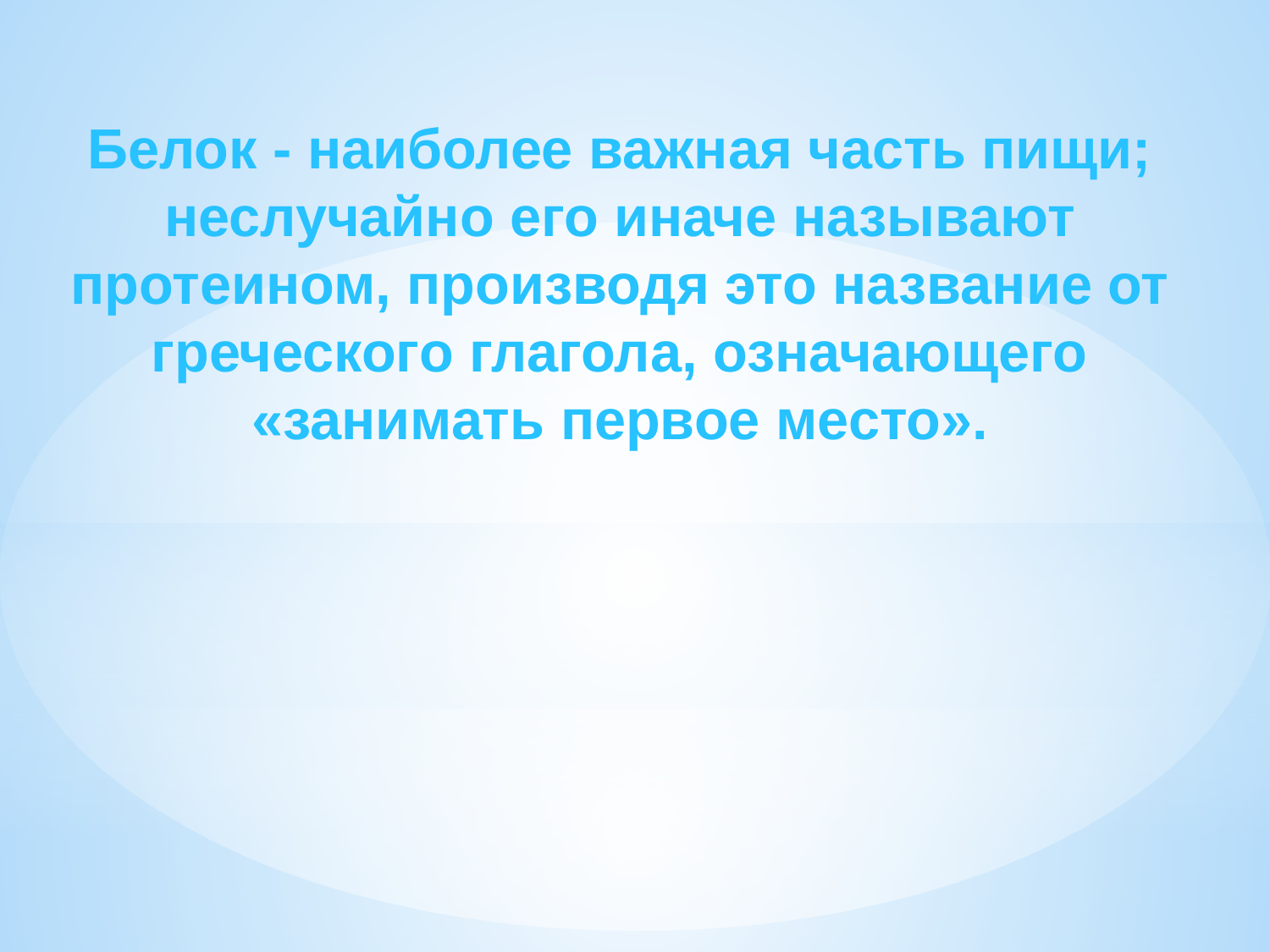

Белок - наиболее важная часть пищи; неслучайно его иначе называют протеином, производя это название от греческого глагола, означающего «занимать первое место».